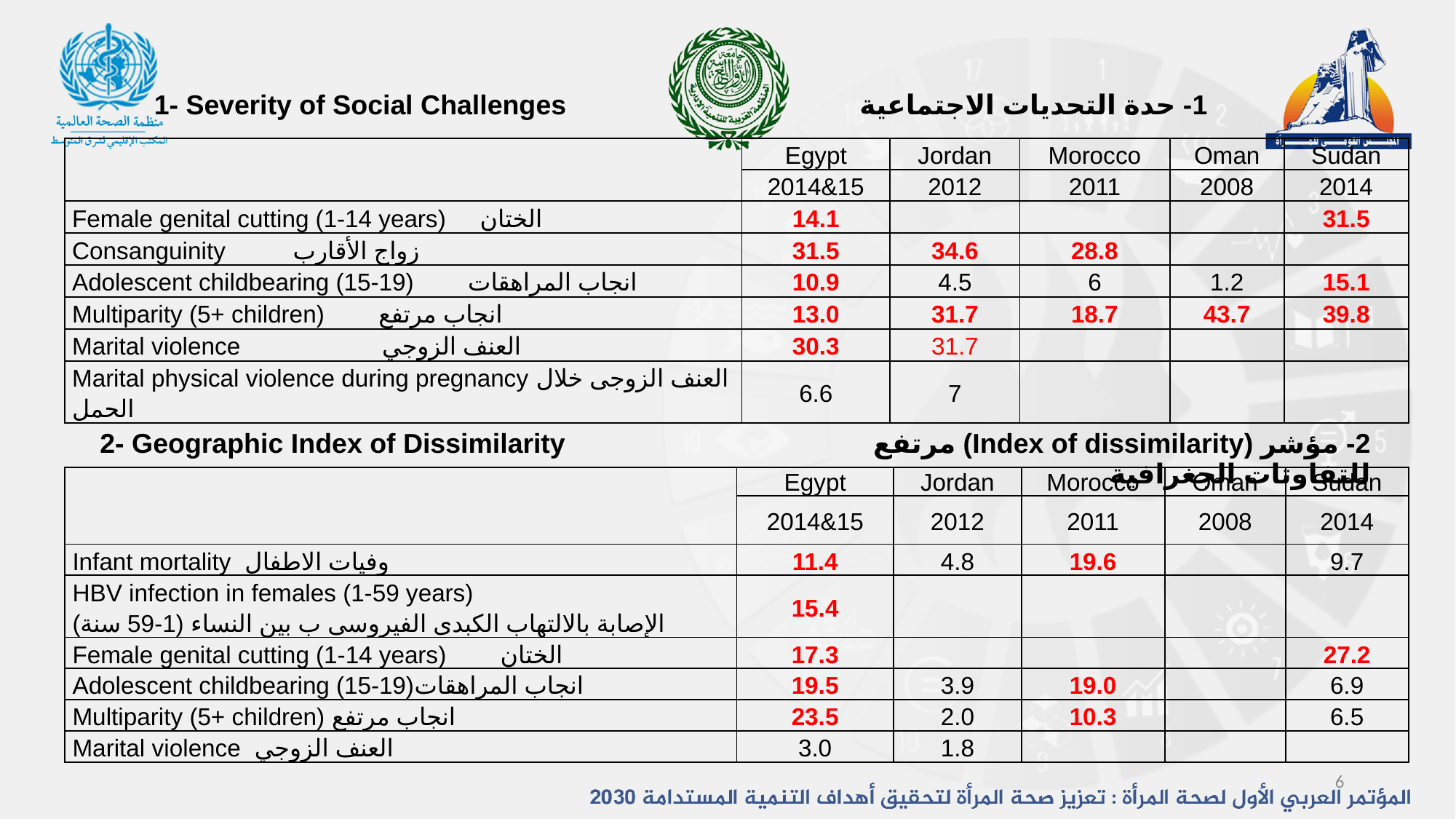

| 1- Severity of Social Challenges | 1- حدة التحديات الاجتماعية |
| --- | --- |
|  | Egypt | Jordan | Morocco | Oman | Sudan |
| --- | --- | --- | --- | --- | --- |
|  | 2014&15 | 2012 | 2011 | 2008 | 2014 |
| Female genital cutting (1-14 years) الختان | 14.1 |  |  |  | 31.5 |
| Consanguinity زواج الأقارب | 31.5 | 34.6 | 28.8 |  |  |
| Adolescent childbearing (15-19) انجاب المراهقات | 10.9 | 4.5 | 6 | 1.2 | 15.1 |
| Multiparity (5+ children) انجاب مرتفع | 13.0 | 31.7 | 18.7 | 43.7 | 39.8 |
| Marital violence العنف الزوجي | 30.3 | 31.7 |  |  |  |
| Marital physical violence during pregnancy العنف الزوجى خلال الحمل | 6.6 | 7 |  |  |  |
| 2- Geographic Index of Dissimilarity | 2- مؤشر (Index of dissimilarity) مرتفع للتفاوتات الجغرافية |
| --- | --- |
|  | Egypt | Jordan | Morocco | Oman | Sudan |
| --- | --- | --- | --- | --- | --- |
|  | 2014&15 | 2012 | 2011 | 2008 | 2014 |
| Infant mortality وفيات الاطفال | 11.4 | 4.8 | 19.6 |  | 9.7 |
| HBV infection in females (1-59 years) الإصابة بالالتهاب الكبدى الفيروسى ب بين النساء (1-59 سنة) | 15.4 |  |  |  |  |
| Female genital cutting (1-14 years) الختان | 17.3 |  |  |  | 27.2 |
| Adolescent childbearing (15-19)انجاب المراهقات | 19.5 | 3.9 | 19.0 |  | 6.9 |
| Multiparity (5+ children) انجاب مرتفع | 23.5 | 2.0 | 10.3 |  | 6.5 |
| Marital violence العنف الزوجي | 3.0 | 1.8 |  |  |  |
6